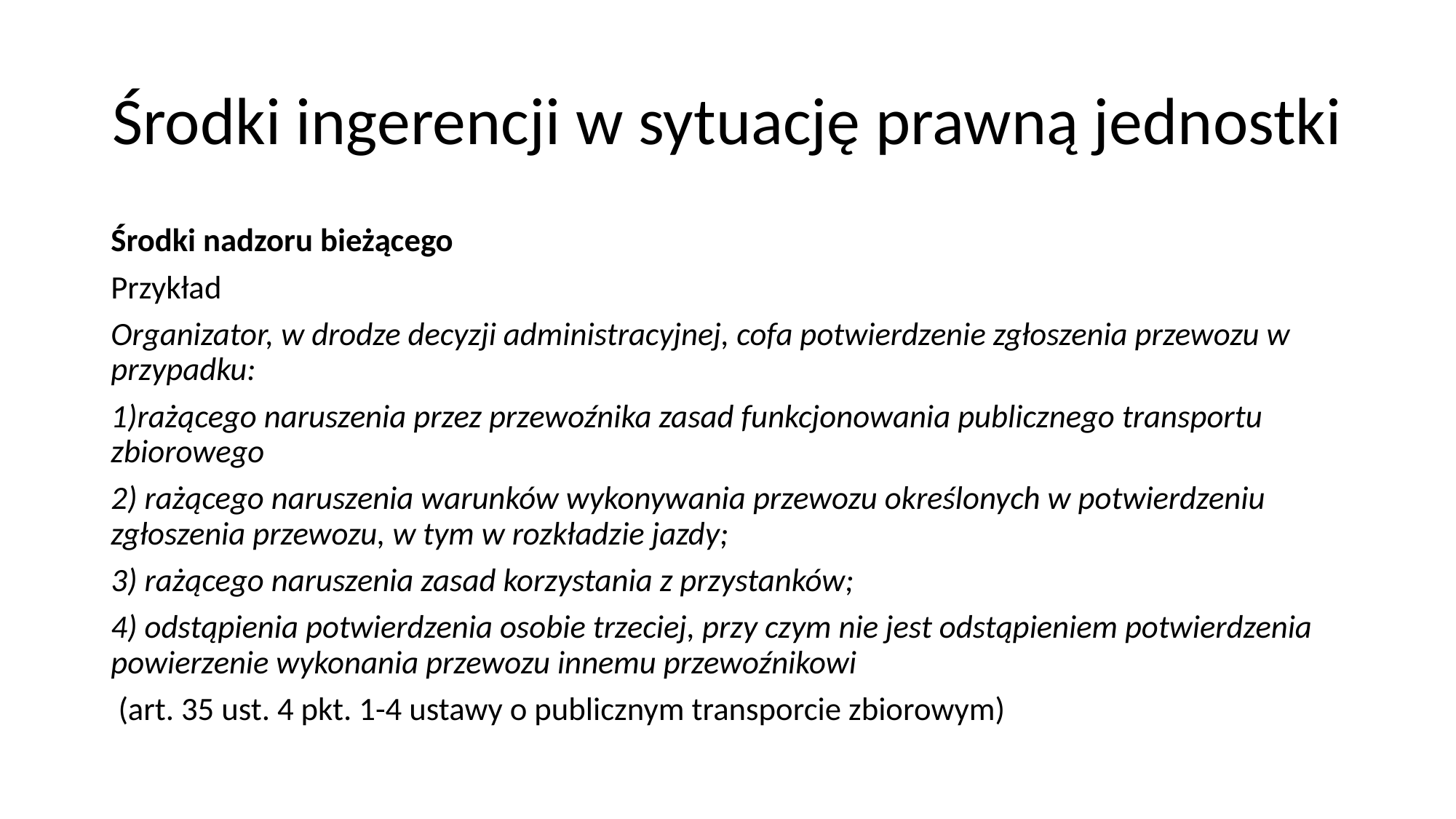

# Środki ingerencji w sytuację prawną jednostki
Środki nadzoru bieżącego
Przykład
Organizator, w drodze decyzji administracyjnej, cofa potwierdzenie zgłoszenia przewozu w przypadku:
1)rażącego naruszenia przez przewoźnika zasad funkcjonowania publicznego transportu zbiorowego
2) rażącego naruszenia warunków wykonywania przewozu określonych w potwierdzeniu zgłoszenia przewozu, w tym w rozkładzie jazdy;
3) rażącego naruszenia zasad korzystania z przystanków;
4) odstąpienia potwierdzenia osobie trzeciej, przy czym nie jest odstąpieniem potwierdzenia powierzenie wykonania przewozu innemu przewoźnikowi
 (art. 35 ust. 4 pkt. 1-4 ustawy o publicznym transporcie zbiorowym)